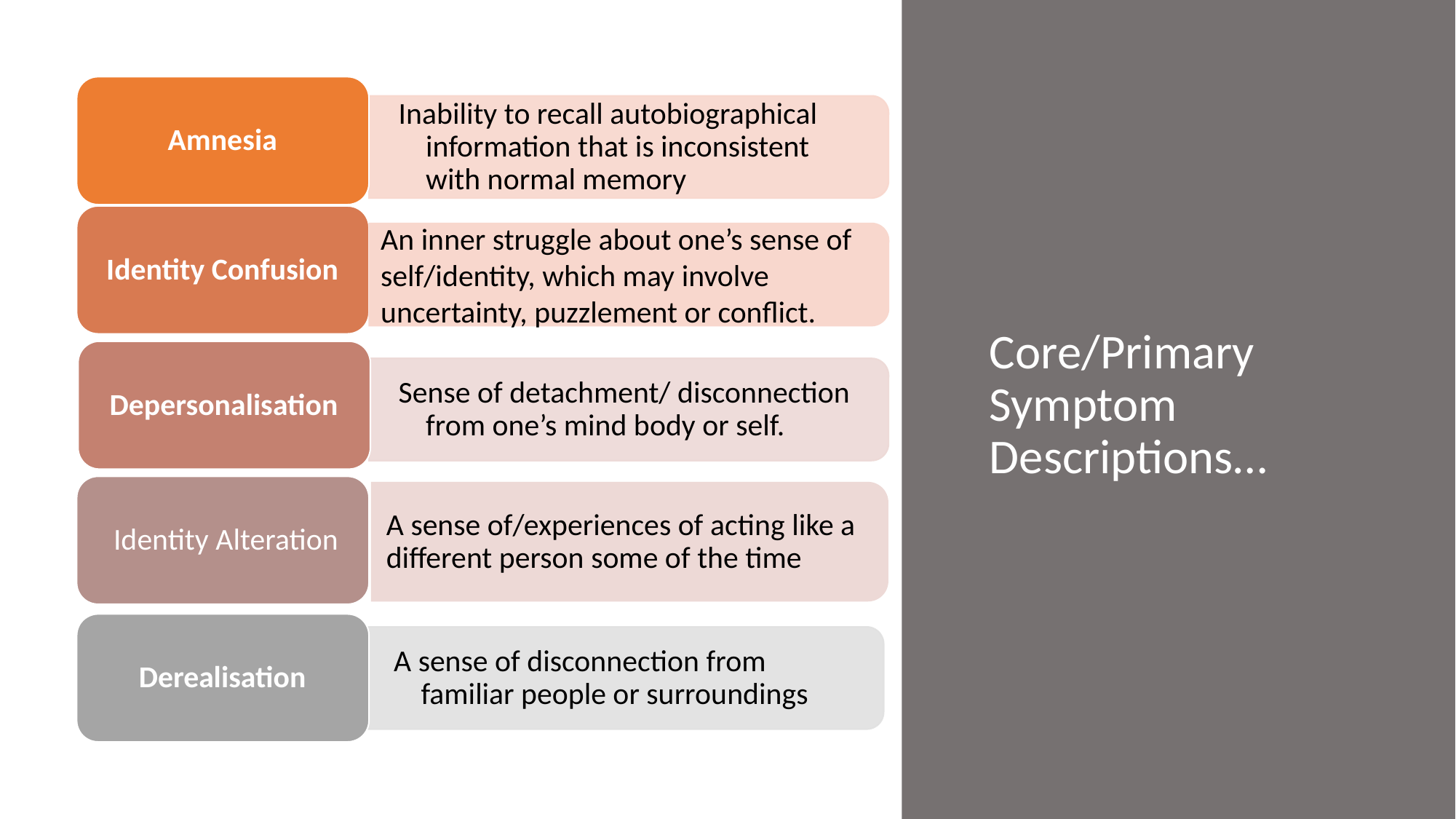

Inability to recall autobiographical information that is inconsistent with normal memory
Amnesia
Identity Confusion
Sense of detachment/ disconnection from one’s mind body or self.
Depersonalisation
Identity Alteration
A sense of disconnection from familiar people or surroundings
Derealisation
# Core/Primary Symptom Descriptions…

An inner struggle about one’s sense of self/identity, which may involve uncertainty, puzzlement or conflict.

A sense of/experiences of acting like a different person some of the time